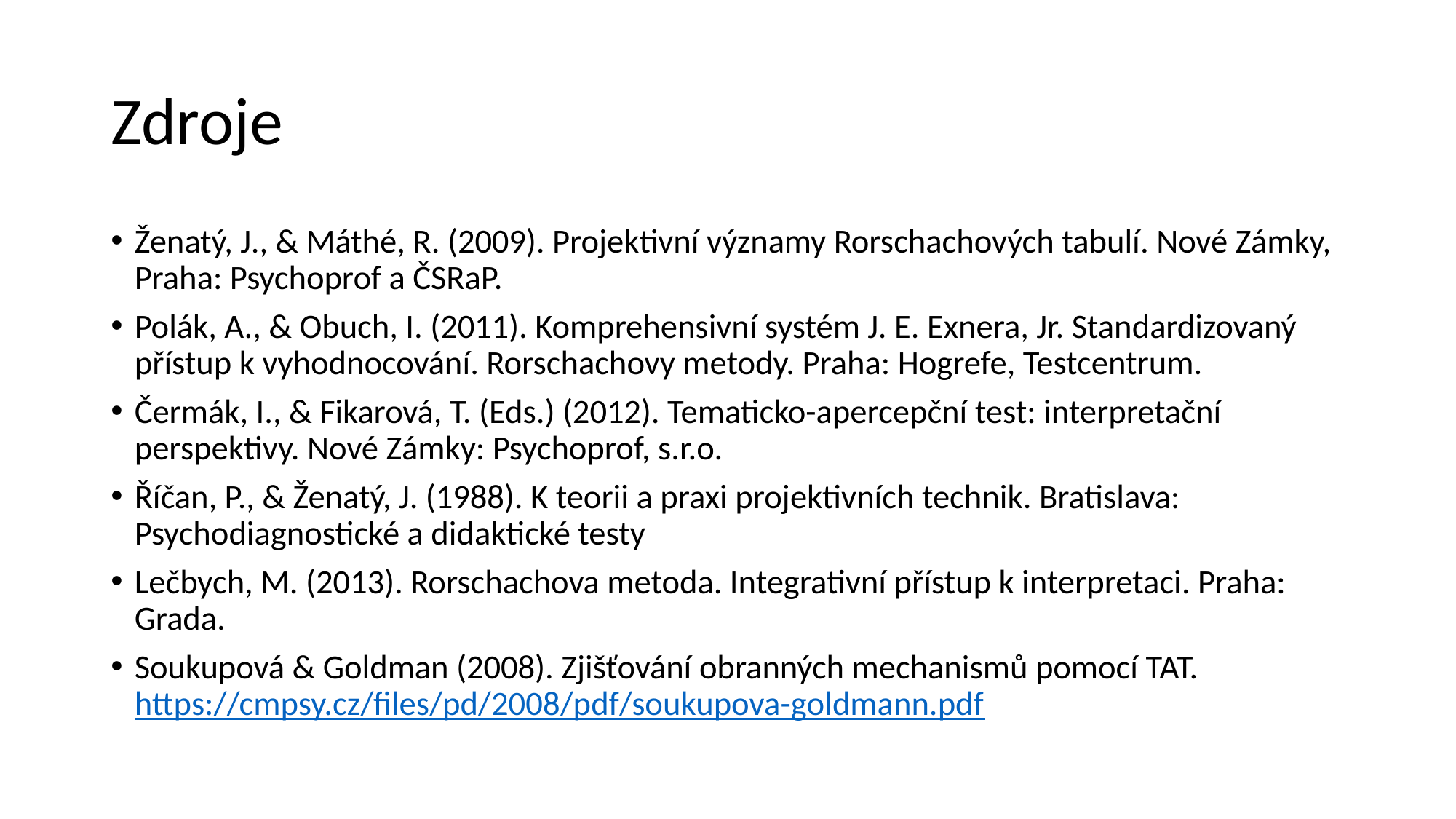

# Zdroje
Ženatý, J., & Máthé, R. (2009). Projektivní významy Rorschachových tabulí. Nové Zámky, Praha: Psychoprof a ČSRaP.
Polák, A., & Obuch, I. (2011). Komprehensivní systém J. E. Exnera, Jr. Standardizovaný přístup k vyhodnocování. Rorschachovy metody. Praha: Hogrefe, Testcentrum.
Čermák, I., & Fikarová, T. (Eds.) (2012). Tematicko-apercepční test: interpretační perspektivy. Nové Zámky: Psychoprof, s.r.o.
Říčan, P., & Ženatý, J. (1988). K teorii a praxi projektivních technik. Bratislava: Psychodiagnostické a didaktické testy
Lečbych, M. (2013). Rorschachova metoda. Integrativní přístup k interpretaci. Praha: Grada.
Soukupová & Goldman (2008). Zjišťování obranných mechanismů pomocí TAT. https://cmpsy.cz/files/pd/2008/pdf/soukupova-goldmann.pdf